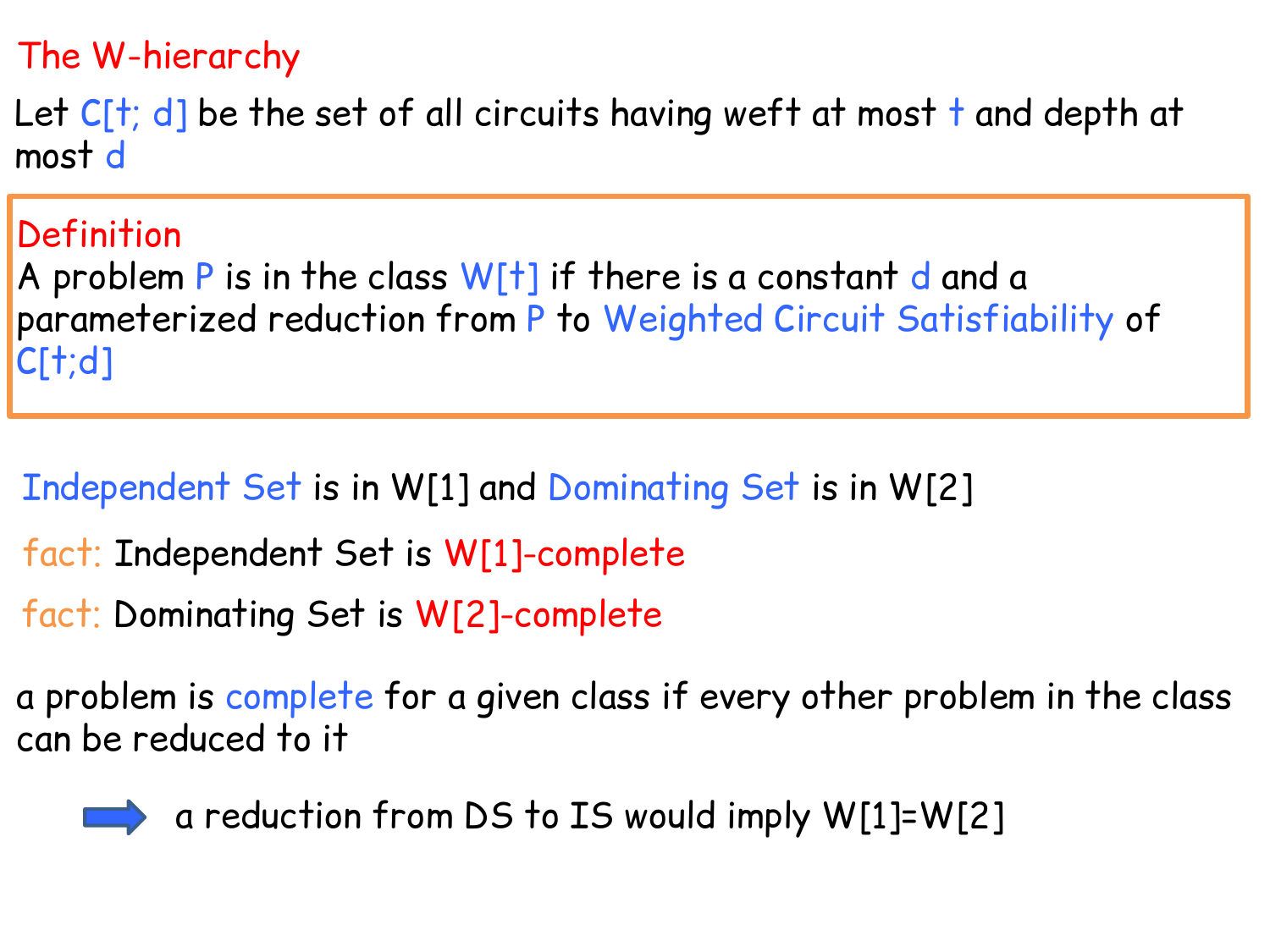

The W-hierarchy
Let C[t; d] be the set of all circuits having weft at most t and depth at most d

Definition
A problem P is in the class W[t] if there is a constant d and a parameterized reduction from P to Weighted Circuit Satisfiability of C[t;d]
Independent Set is in W[1] and Dominating Set is in W[2]
fact: Independent Set is W[1]-complete
fact: Dominating Set is W[2]-complete
a problem is complete for a given class if every other problem in the class can be reduced to it
a reduction from DS to IS would imply W[1]=W[2]